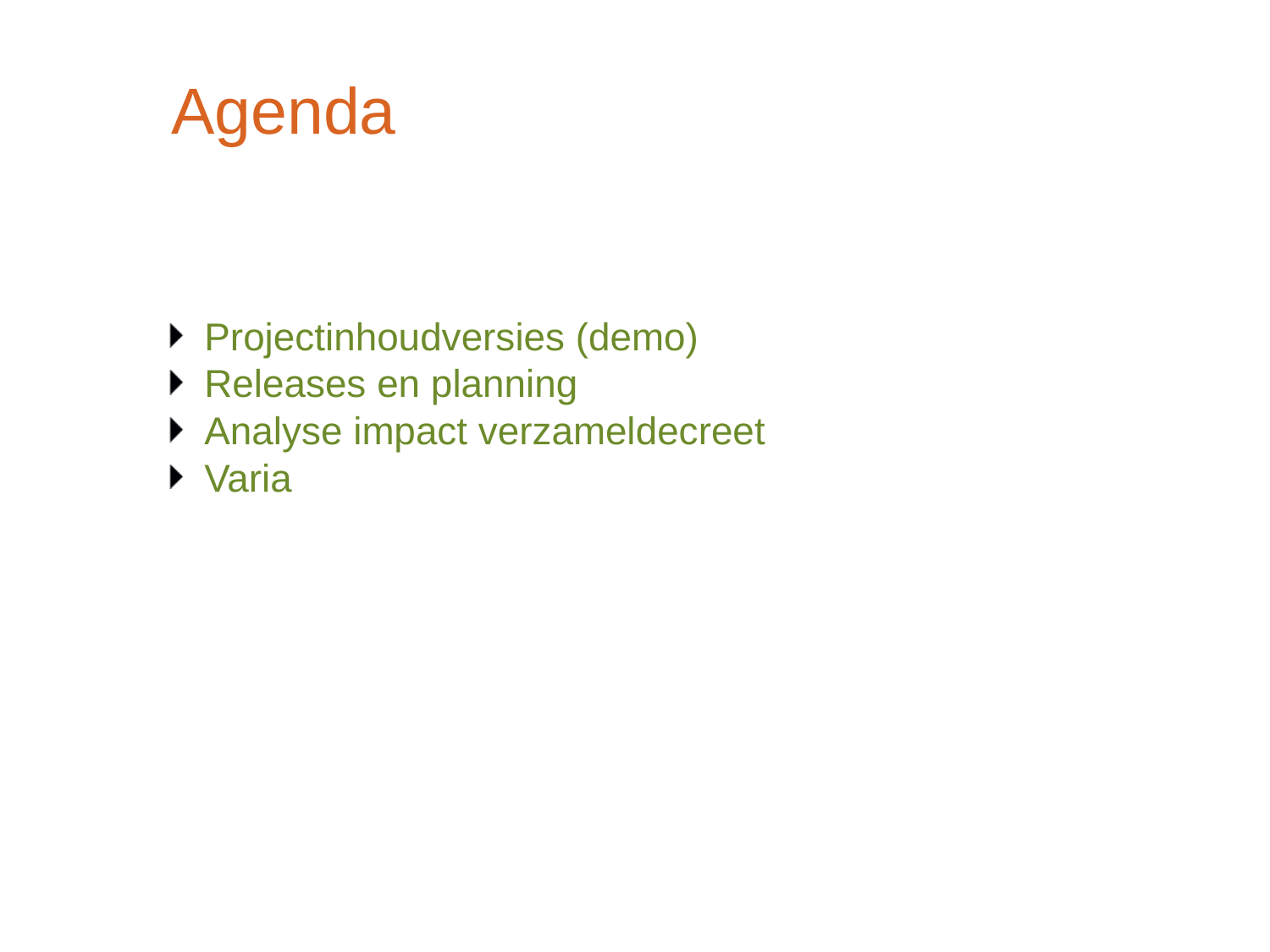

# Agenda
Projectinhoudversies (demo)
Releases en planning
Analyse impact verzameldecreet
Varia